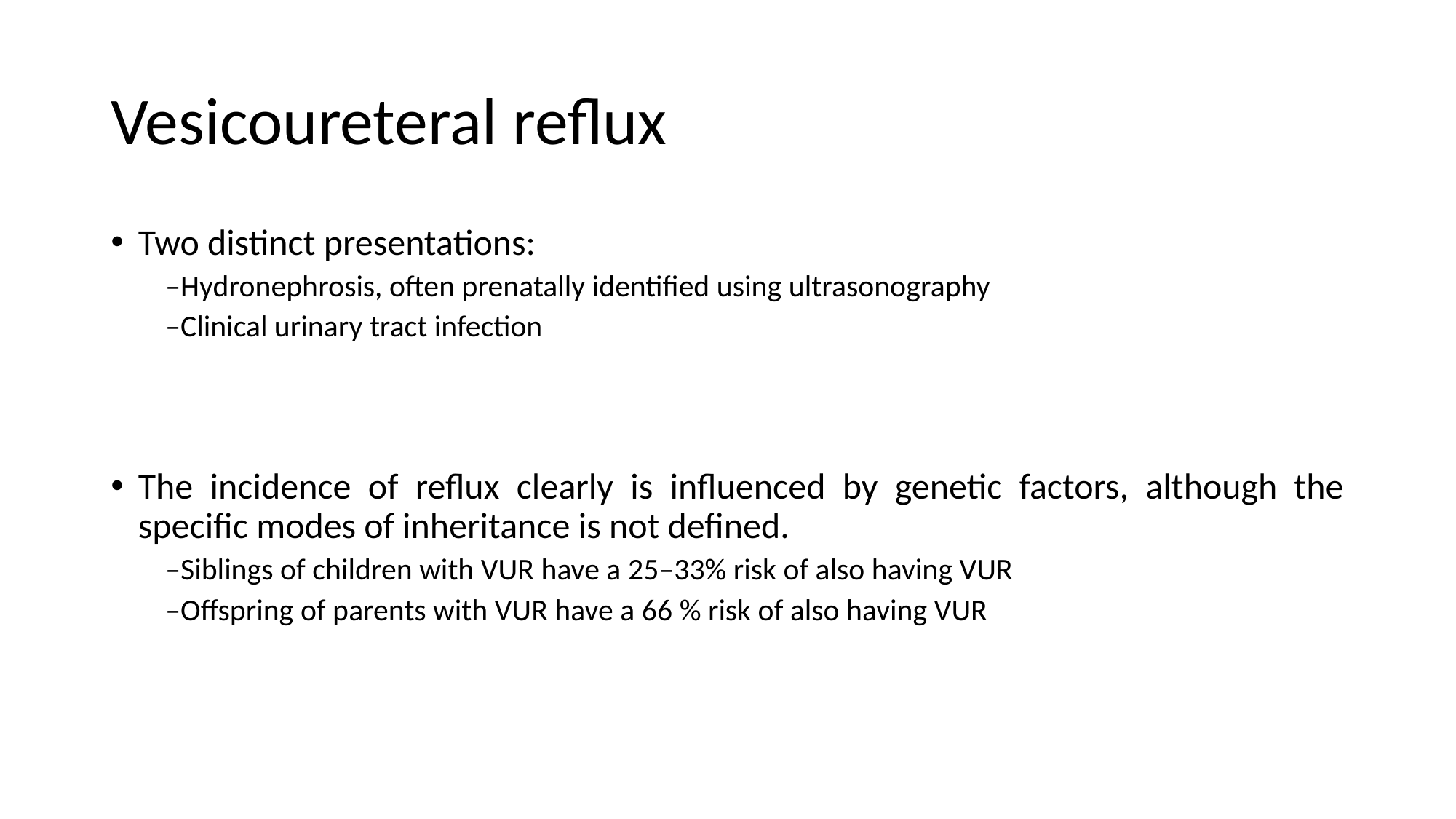

# Vesicoureteral reflux
Two distinct presentations:
–Hydronephrosis, often prenatally identified using ultrasonography
–Clinical urinary tract infection

The incidence of reflux clearly is influenced by genetic factors, although the specific modes of inheritance is not defined.
–Siblings of children with VUR have a 25–33% risk of also having VUR
–Offspring of parents with VUR have a 66 % risk of also having VUR